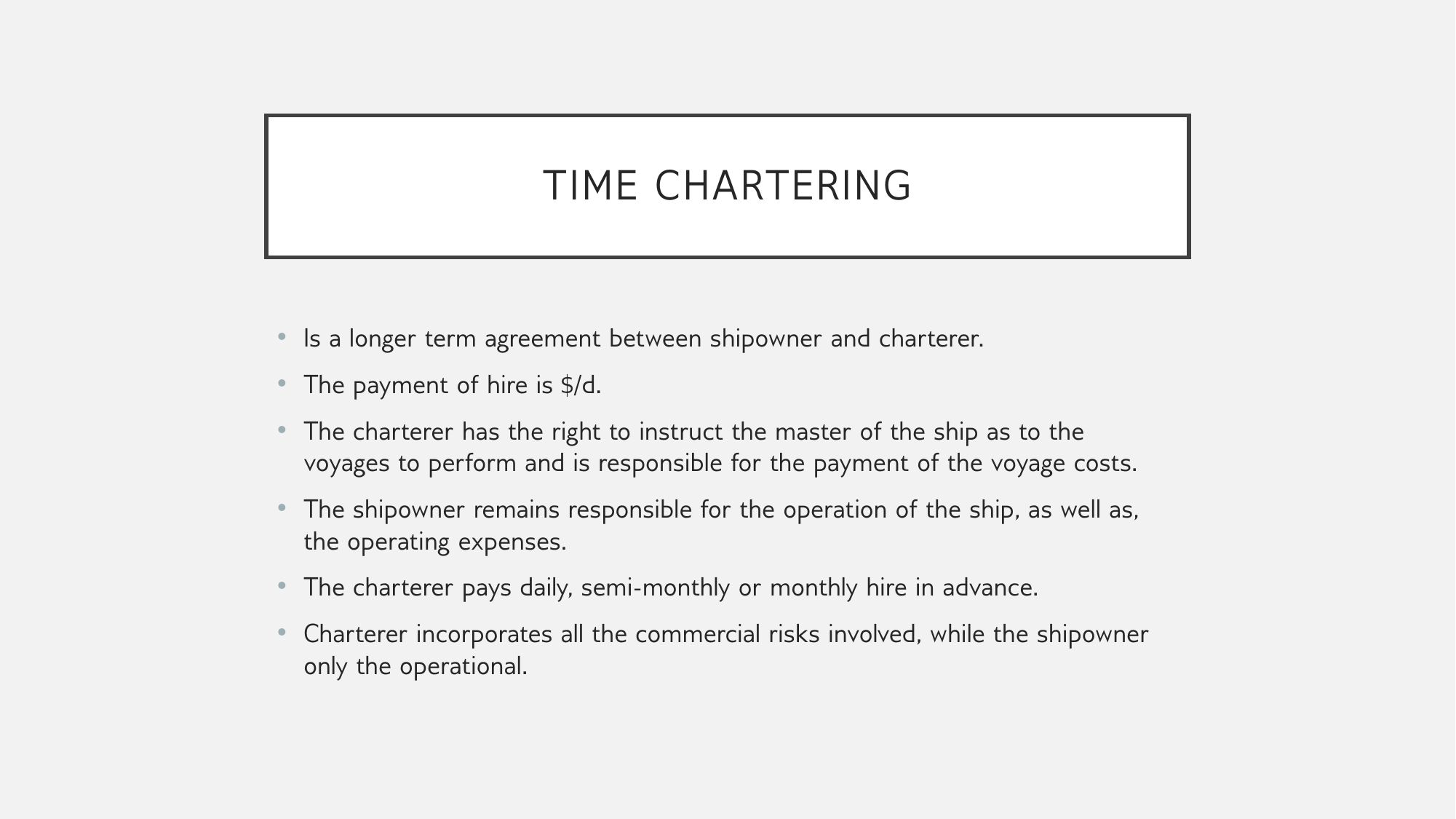

# Time chartering
Is a longer term agreement between shipowner and charterer.
The payment of hire is $/d.
The charterer has the right to instruct the master of the ship as to the voyages to perform and is responsible for the payment of the voyage costs.
The shipowner remains responsible for the operation of the ship, as well as, the operating expenses.
The charterer pays daily, semi-monthly or monthly hire in advance.
Charterer incorporates all the commercial risks involved, while the shipowner only the operational.